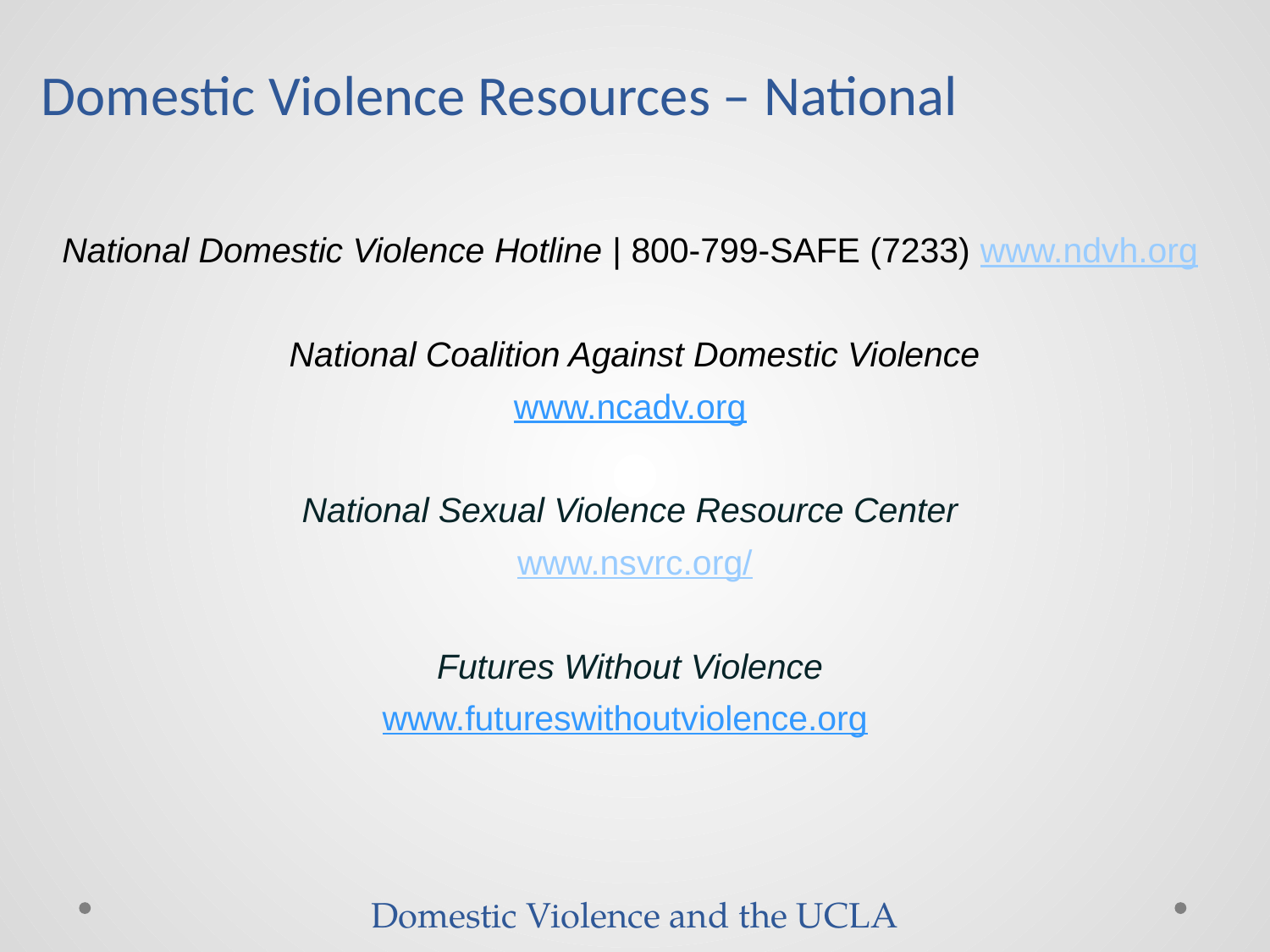

Domestic Violence Resources – National
National Domestic Violence Hotline | 800-799-SAFE (7233) www.ndvh.org

National Coalition Against Domestic Violence
www.ncadv.org

National Sexual Violence Resource Center
www.nsvrc.org/

Futures Without Violence
www.futureswithoutviolence.org

# Domestic Violence and the UCLA